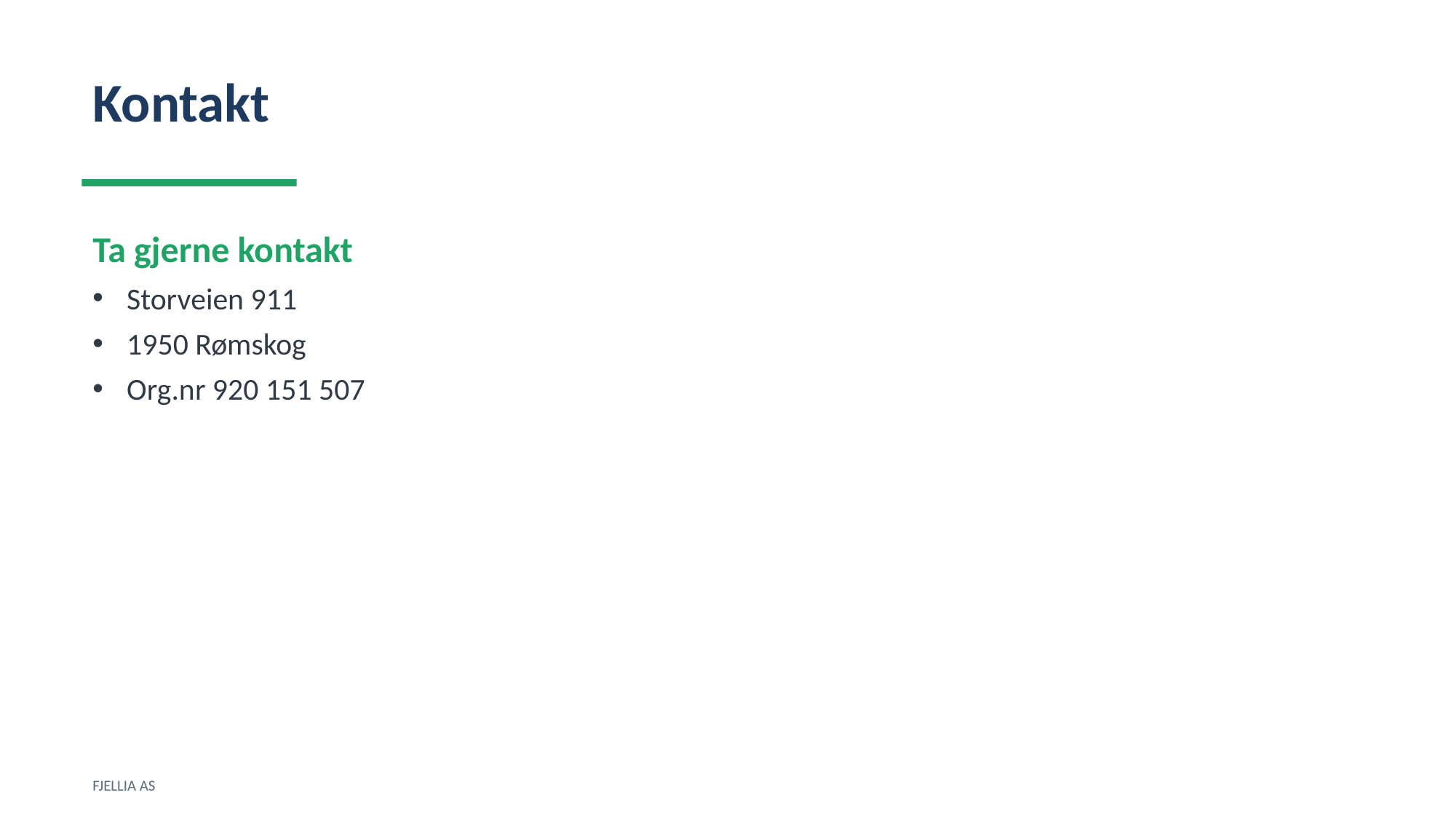

Kontakt

Ta gjerne kontakt
Storveien 911
1950 Rømskog
Org.nr 920 151 507
FJELLIA AS